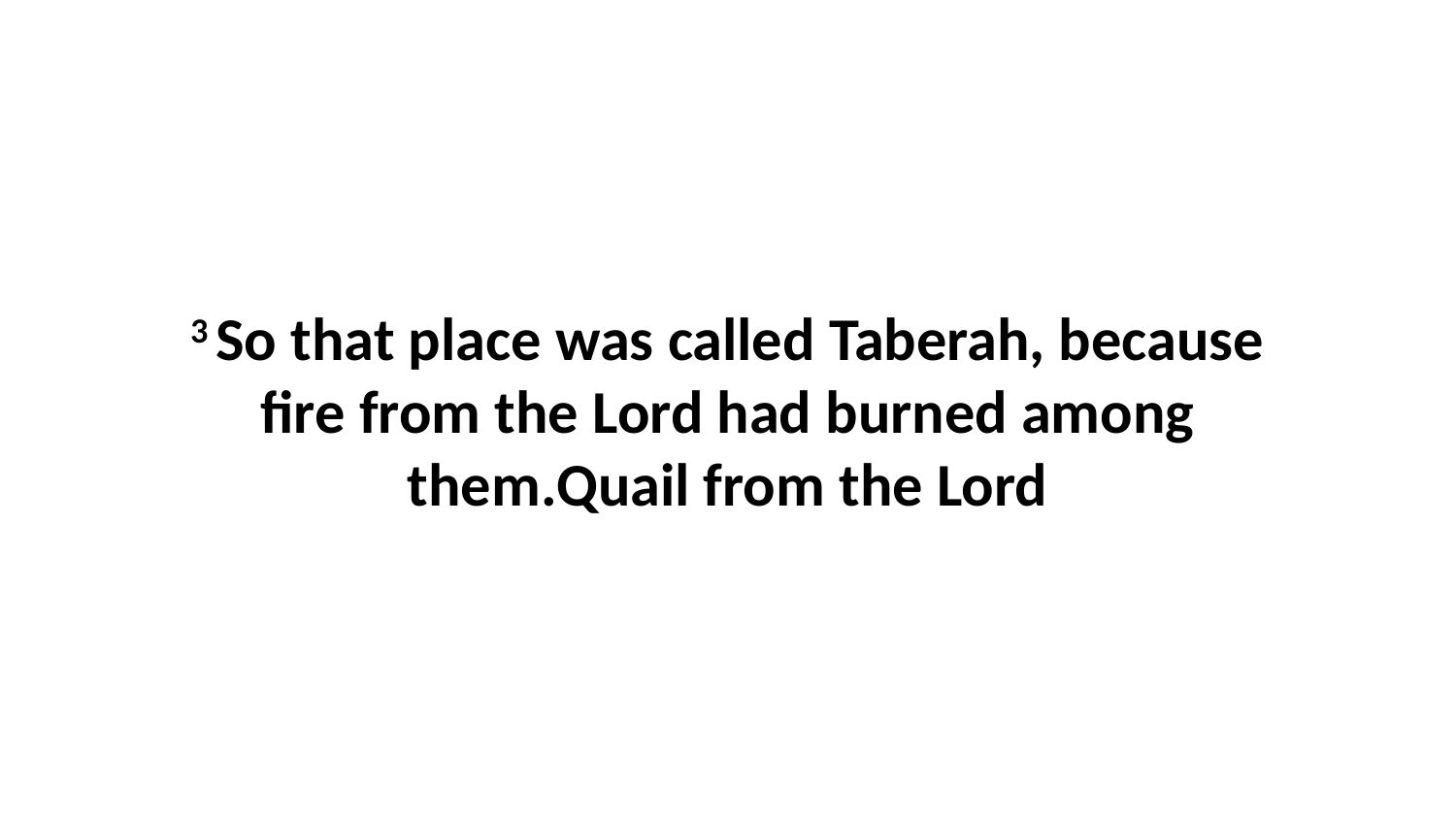

3 So that place was called Taberah, because fire from the Lord had burned among them.Quail from the Lord